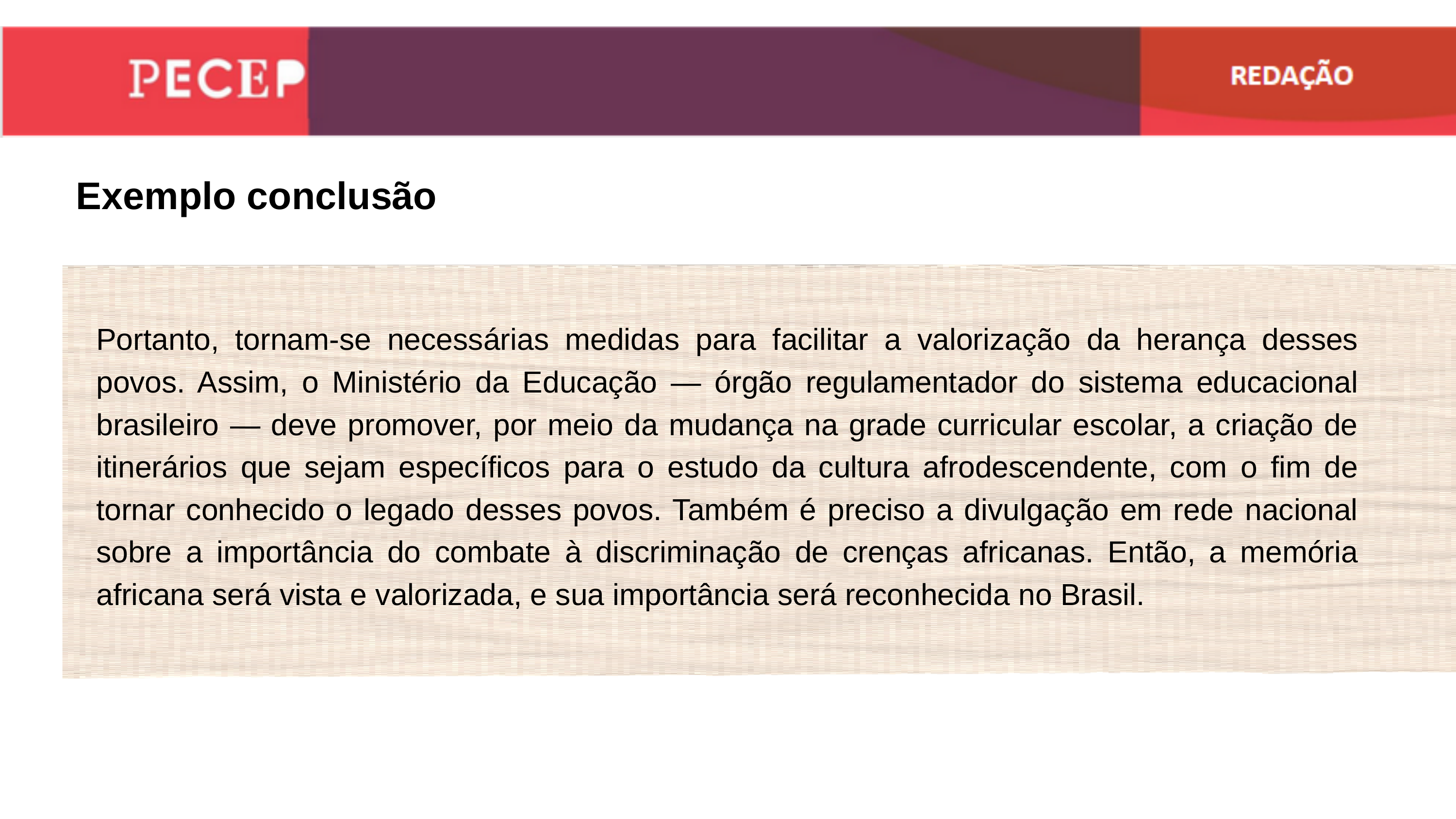

Exemplo conclusão
Portanto, tornam-se necessárias medidas para facilitar a valorização da herança desses povos. Assim, o Ministério da Educação — órgão regulamentador do sistema educacional brasileiro — deve promover, por meio da mudança na grade curricular escolar, a criação de itinerários que sejam específicos para o estudo da cultura afrodescendente, com o fim de tornar conhecido o legado desses povos. Também é preciso a divulgação em rede nacional sobre a importância do combate à discriminação de crenças africanas. Então, a memória africana será vista e valorizada, e sua importância será reconhecida no Brasil.